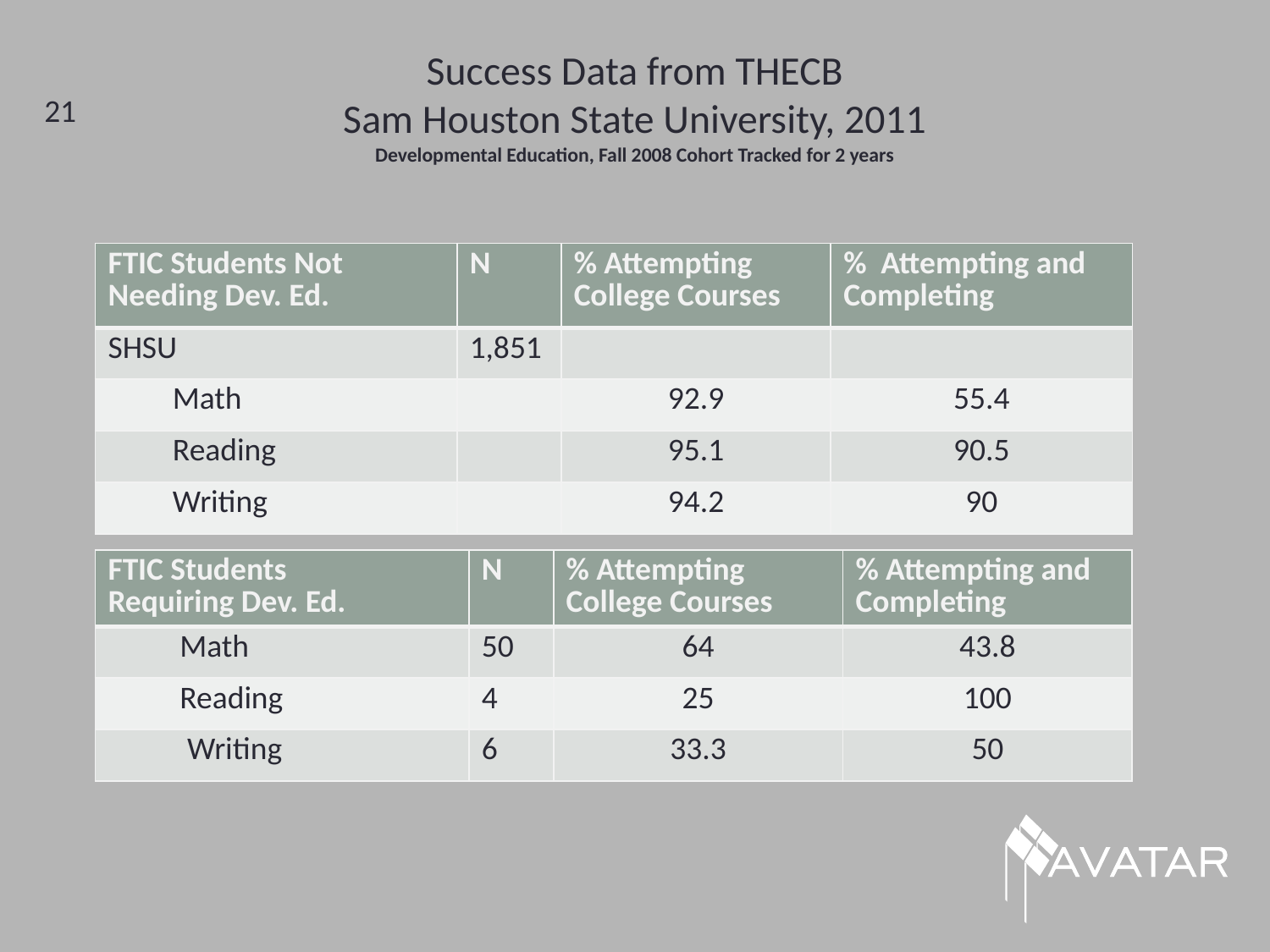

# Success Data from THECB Sam Houston State University, 2011 Developmental Education, Fall 2008 Cohort Tracked for 2 years
21
| FTIC Students Not Needing Dev. Ed. | N | % Attempting College Courses | % Attempting and Completing |
| --- | --- | --- | --- |
| SHSU | 1,851 |  |  |
| Math |  | 92.9 | 55.4 |
| Reading |  | 95.1 | 90.5 |
| Writing |  | 94.2 | 90 |
| FTIC Students Requiring Dev. Ed. | N | % Attempting College Courses | % Attempting and Completing |
| --- | --- | --- | --- |
| Math | 50 | 64 | 43.8 |
| Reading | 4 | 25 | 100 |
| Writing | 6 | 33.3 | 50 |